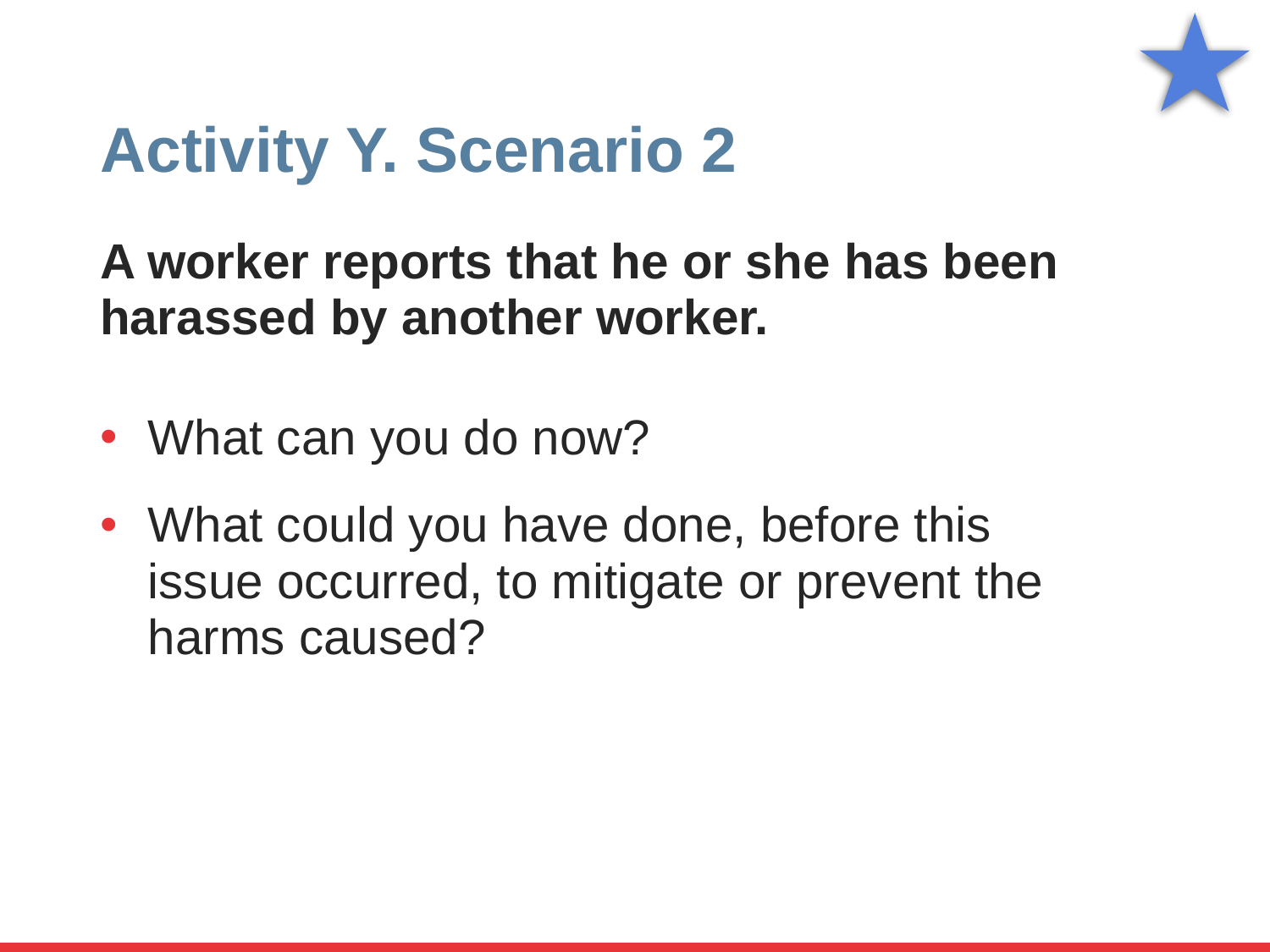

# Activity Y. Scenario 2
A worker reports that he or she has been harassed by another worker.
What can you do now?
What could you have done, before this issue occurred, to mitigate or prevent the harms caused?